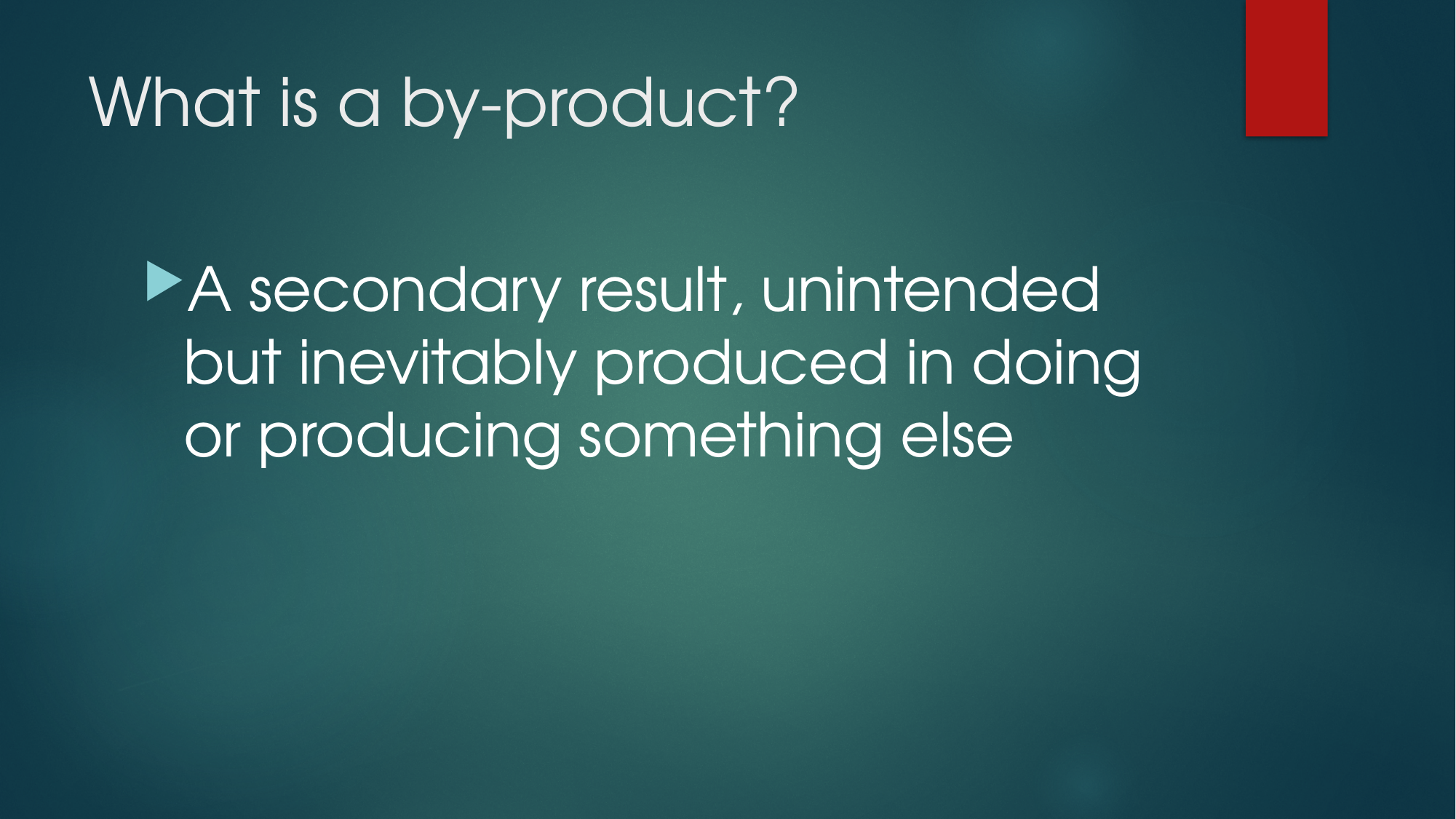

# What is a by-product?
A secondary result, unintended but inevitably produced in doing or producing something else